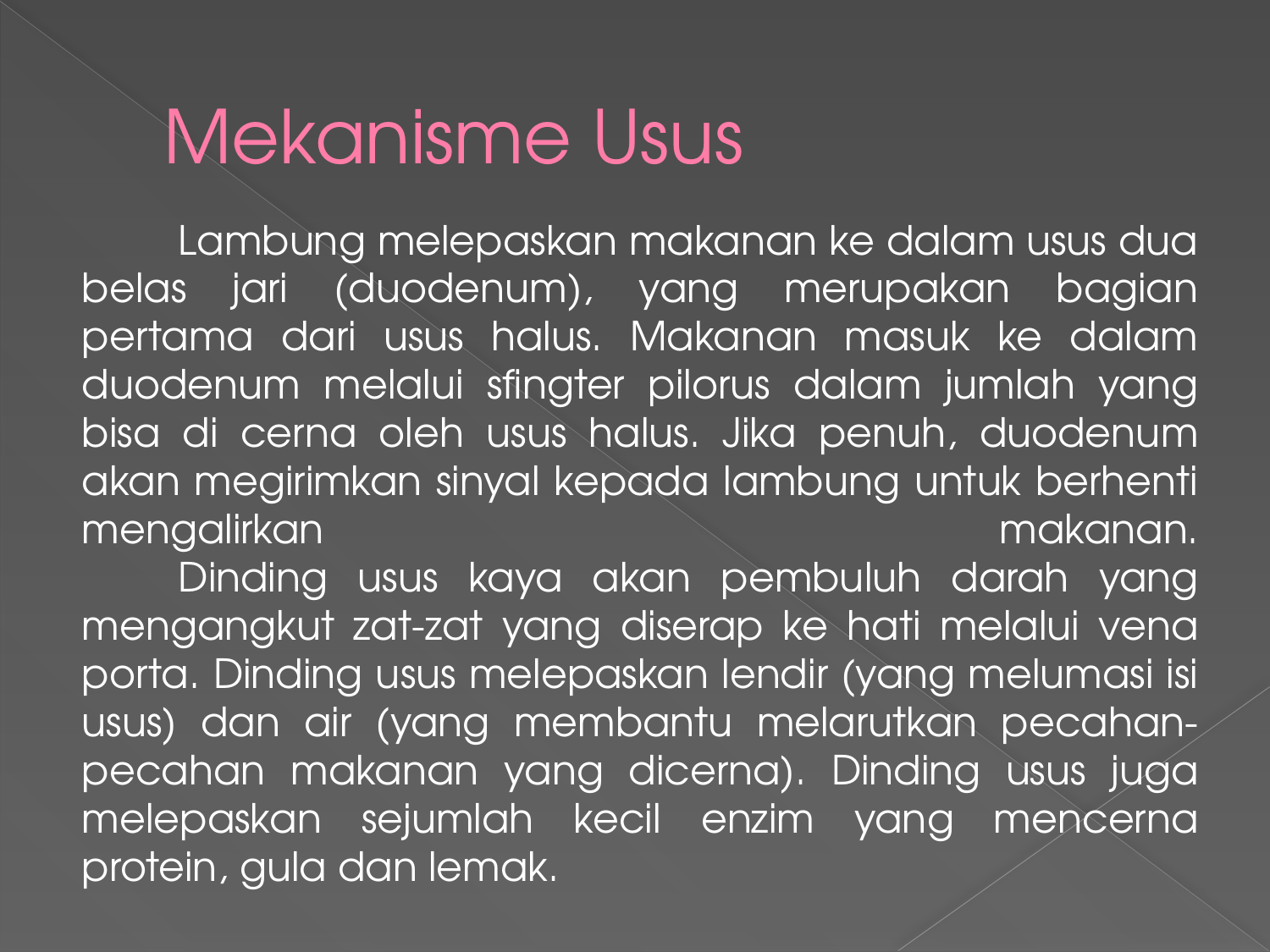

# Mekanisme Usus
	Lambung melepaskan makanan ke dalam usus dua belas jari (duodenum), yang merupakan bagian pertama dari usus halus. Makanan masuk ke dalam duodenum melalui sfingter pilorus dalam jumlah yang bisa di cerna oleh usus halus. Jika penuh, duodenum akan megirimkan sinyal kepada lambung untuk berhenti mengalirkan makanan.
	Dinding usus kaya akan pembuluh darah yang mengangkut zat-zat yang diserap ke hati melalui vena porta. Dinding usus melepaskan lendir (yang melumasi isi usus) dan air (yang membantu melarutkan pecahan-pecahan makanan yang dicerna). Dinding usus juga melepaskan sejumlah kecil enzim yang mencerna protein, gula dan lemak.